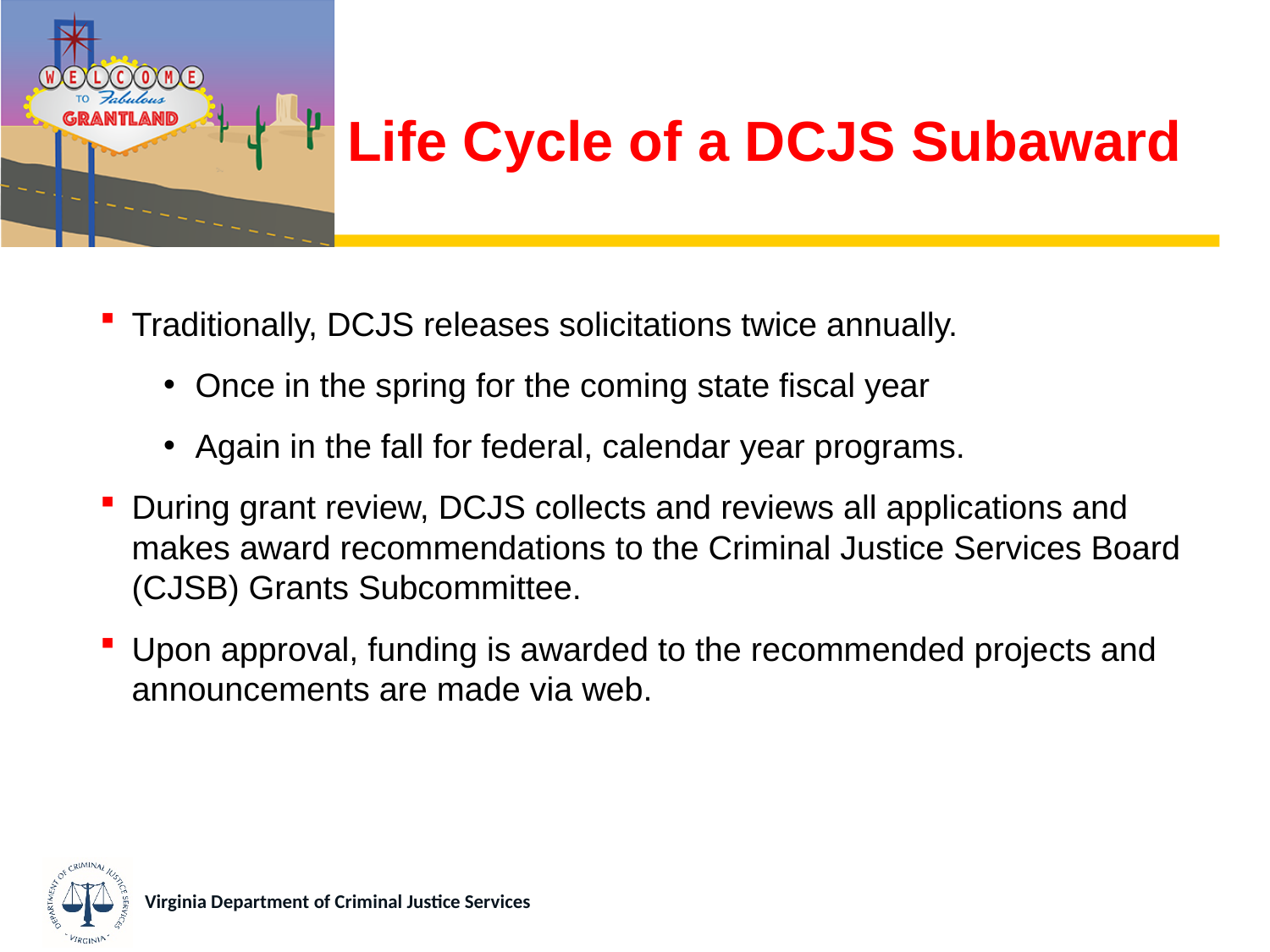

# Life Cycle of a DCJS Subaward
Traditionally, DCJS releases solicitations twice annually.
Once in the spring for the coming state fiscal year
Again in the fall for federal, calendar year programs.
During grant review, DCJS collects and reviews all applications and makes award recommendations to the Criminal Justice Services Board (CJSB) Grants Subcommittee.
Upon approval, funding is awarded to the recommended projects and announcements are made via web.
Virginia Department of Criminal Justice Services